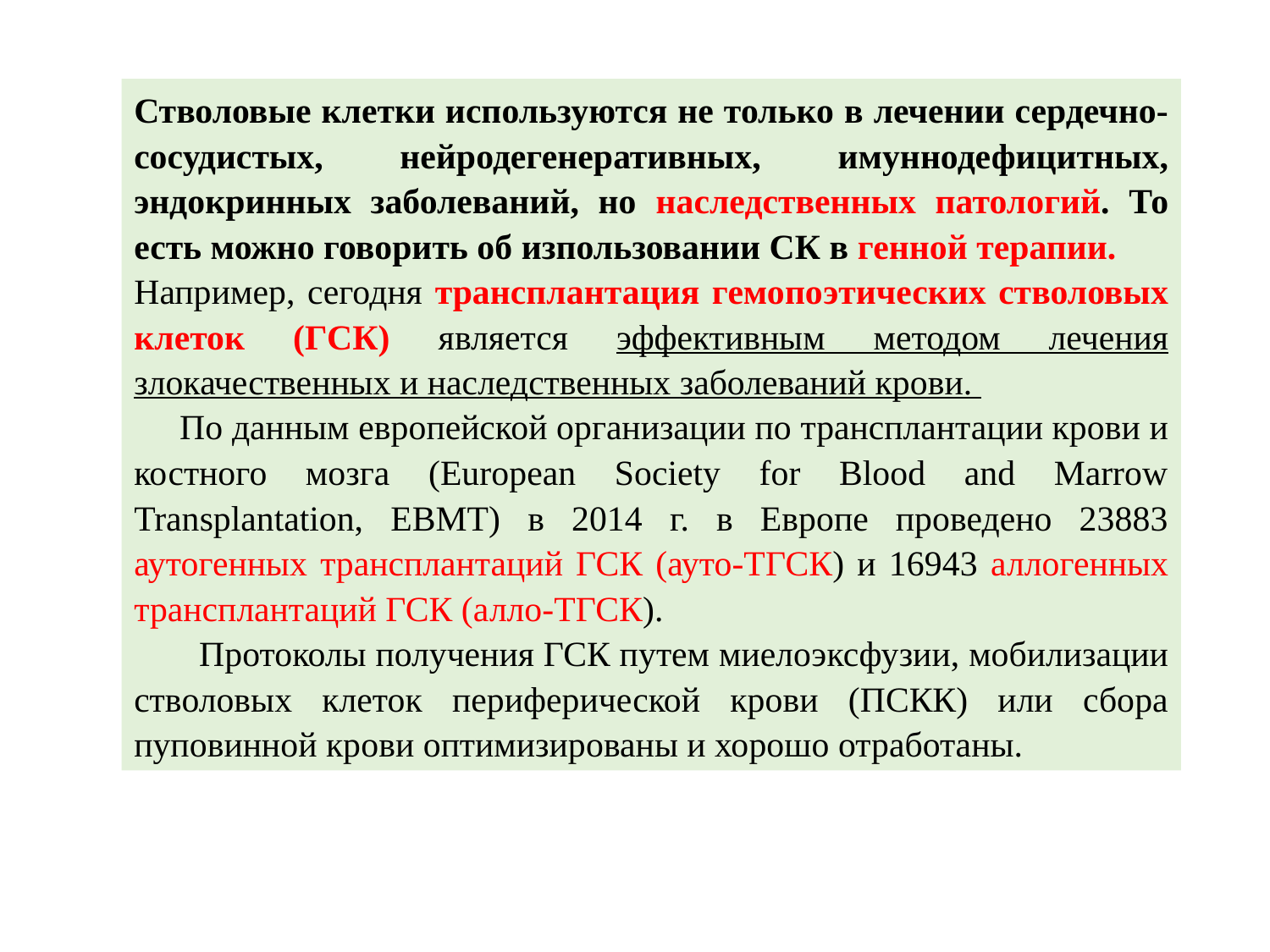

Стволовые клетки используются не только в лечении сердечно-сосудистых, нейродегенеративных, имуннодефицитных, эндокринных заболеваний, но наследственных патологий. То есть можно говорить об изпользовании СК в генной терапии.
Например, сегодня трансплантация гемопоэтических стволовых клеток (ГСК) является эффективным методом лечения злокачественных и наследственных заболеваний крови.
     По данным европейской организации по трансплантации крови и костного мозга (European Society for Blood and Marrow Transplantation, EBMT) в 2014 г. в Европе проведено 23883 аутогенных трансплантаций ГСК (ауто-ТГСК) и 16943 аллогенных трансплантаций ГСК (алло-ТГСК).
       Протоколы получения ГСК путем миелоэксфузии, мобилизации стволовых клеток периферической крови (ПСКК) или сбора пуповинной крови оптимизированы и хорошо отработаны.